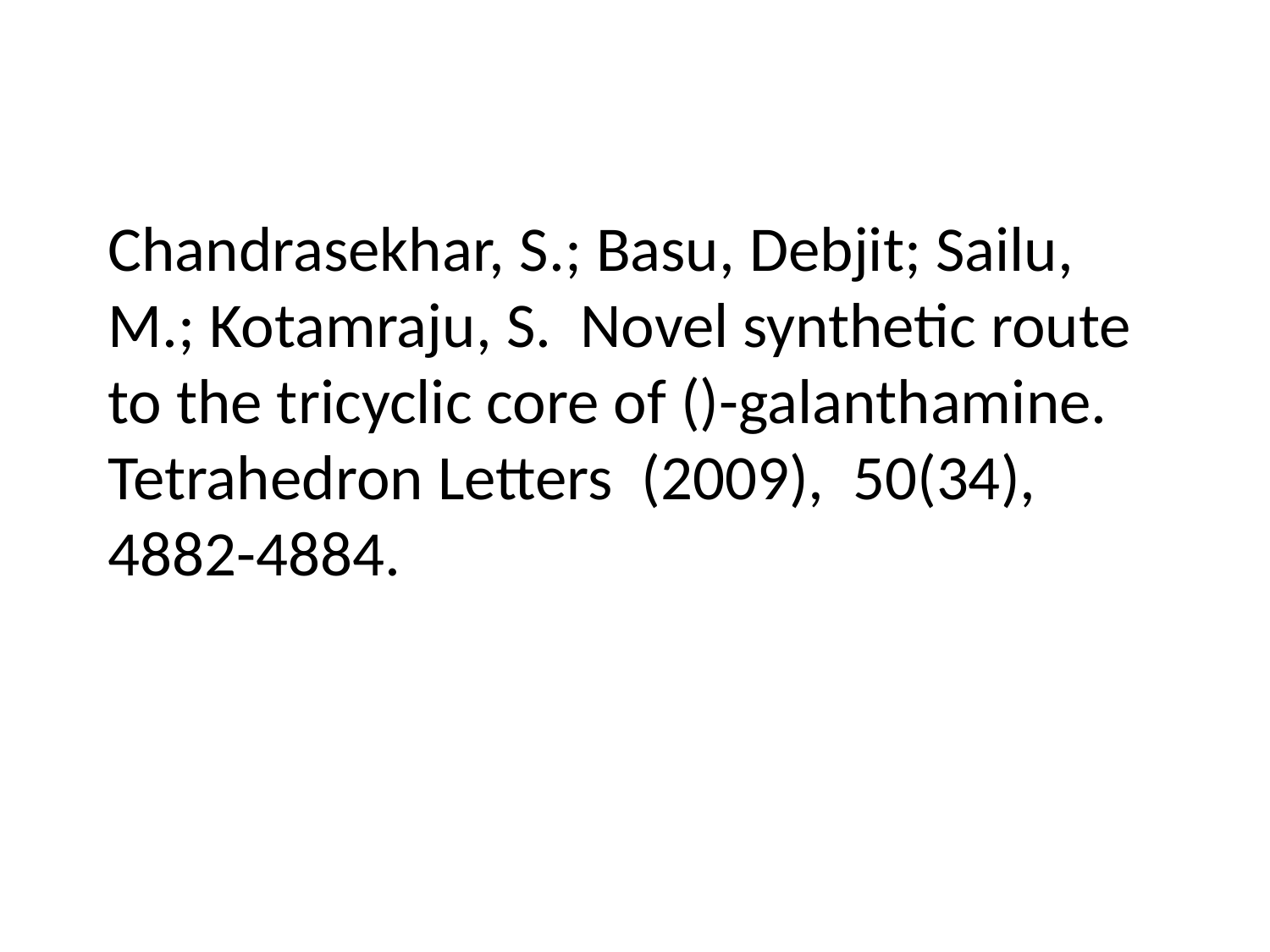

# Chandrasekhar, S.; Basu, Debjit; Sailu, M.; Kotamraju, S.  Novel synthetic route to the tricyclic core of ()-galanthamine.    Tetrahedron Letters  (2009),  50(34),  4882-4884.